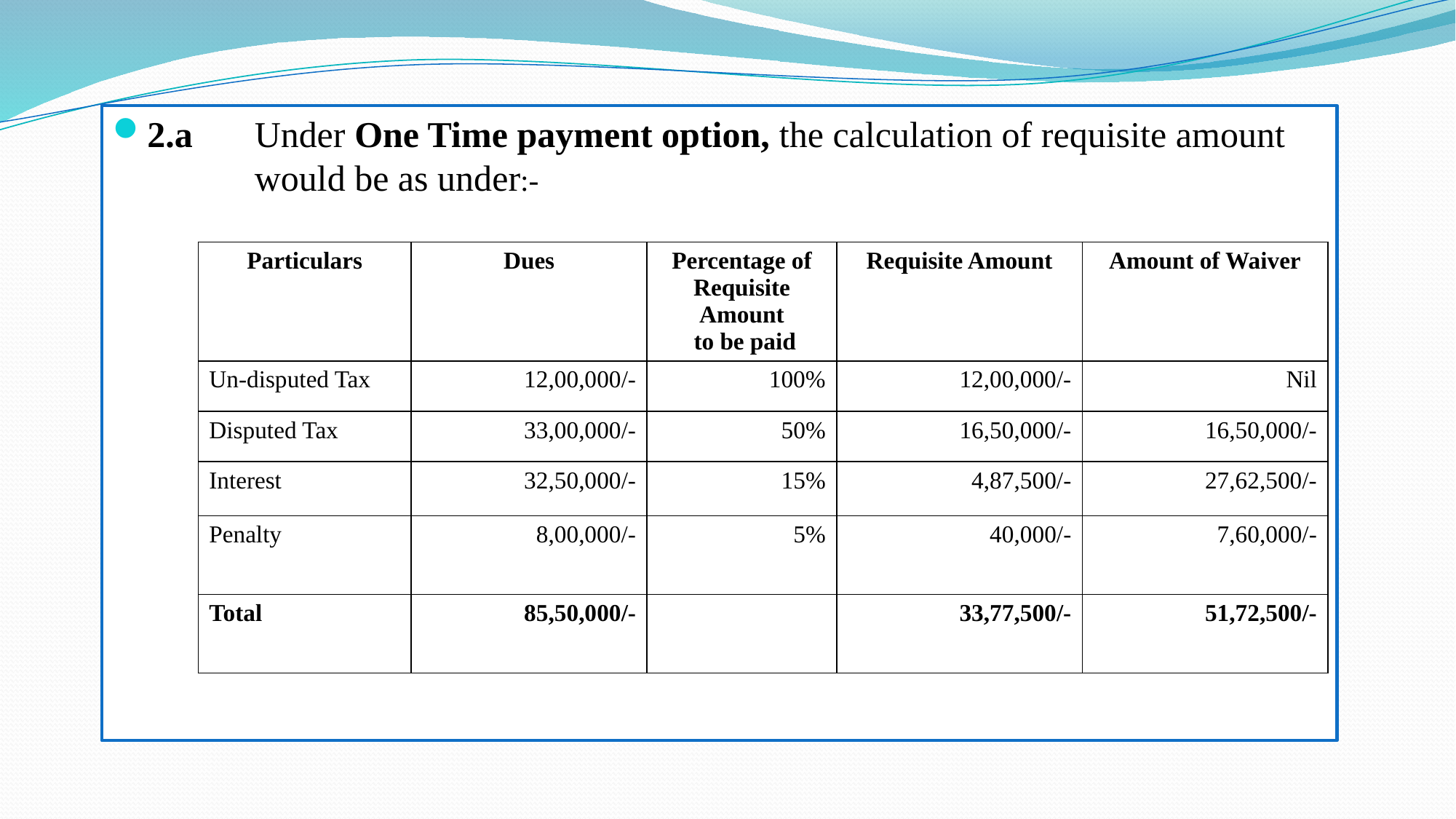

2.a	Under One Time payment option, the calculation of requisite amount 	would be as under:-
| Particulars | Dues | Percentage of Requisite Amount to be paid | Requisite Amount | Amount of Waiver |
| --- | --- | --- | --- | --- |
| Un-disputed Tax | 12,00,000/- | 100% | 12,00,000/- | Nil |
| Disputed Tax | 33,00,000/- | 50% | 16,50,000/- | 16,50,000/- |
| Interest | 32,50,000/- | 15% | 4,87,500/- | 27,62,500/- |
| Penalty | 8,00,000/- | 5% | 40,000/- | 7,60,000/- |
| Total | 85,50,000/- |  | 33,77,500/- | 51,72,500/- |